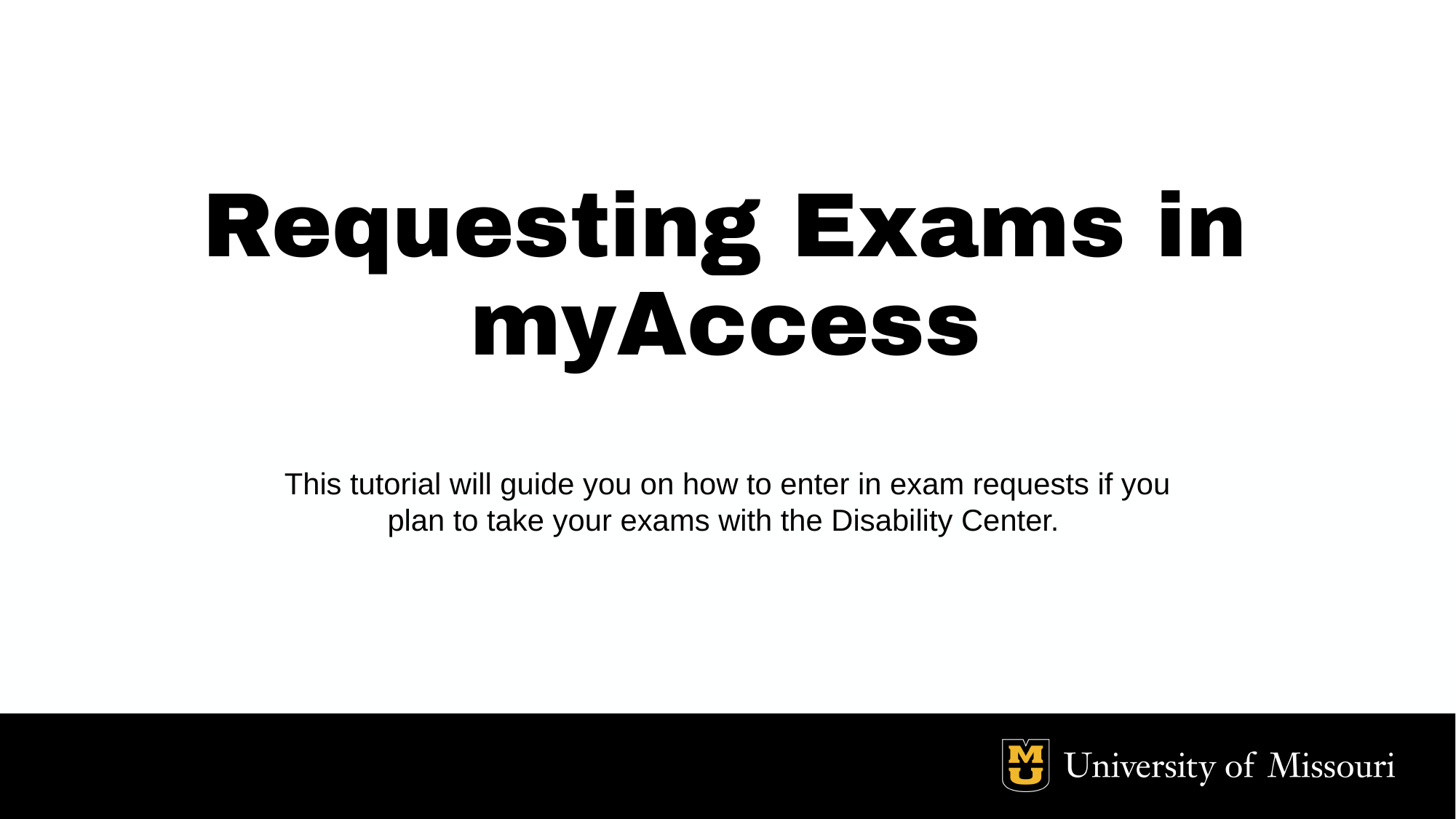

# Requesting Exams in myAccess
This tutorial will guide you on how to enter in exam requests if you plan to take your exams with the Disability Center.